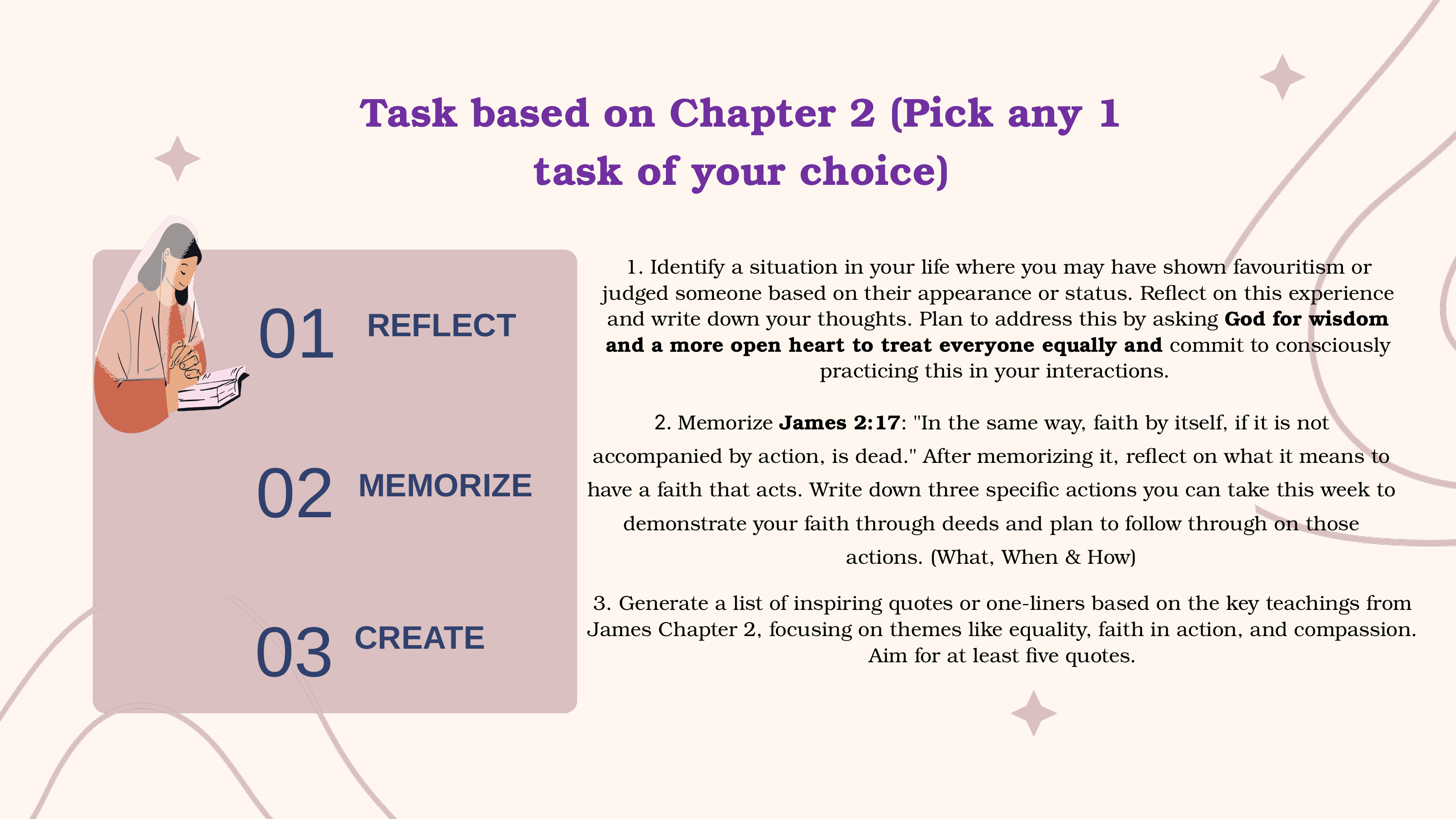

Task based on Chapter 2 (Pick any 1 task of your choice)

1. Identify a situation in your life where you may have shown favouritism or judged someone based on their appearance or status. Reflect on this experience and write down your thoughts. Plan to address this by asking God for wisdom and a more open heart to treat everyone equally and commit to consciously practicing this in your interactions.
01
REFLECT
2. Memorize James 2:17: "In the same way, faith by itself, if it is not accompanied by action, is dead." After memorizing it, reflect on what it means to have a faith that acts. Write down three specific actions you can take this week to demonstrate your faith through deeds and plan to follow through on those actions. (What, When & How)
02
MEMORIZE
03
3. Generate a list of inspiring quotes or one-liners based on the key teachings from James Chapter 2, focusing on themes like equality, faith in action, and compassion. Aim for at least five quotes.

CREATE